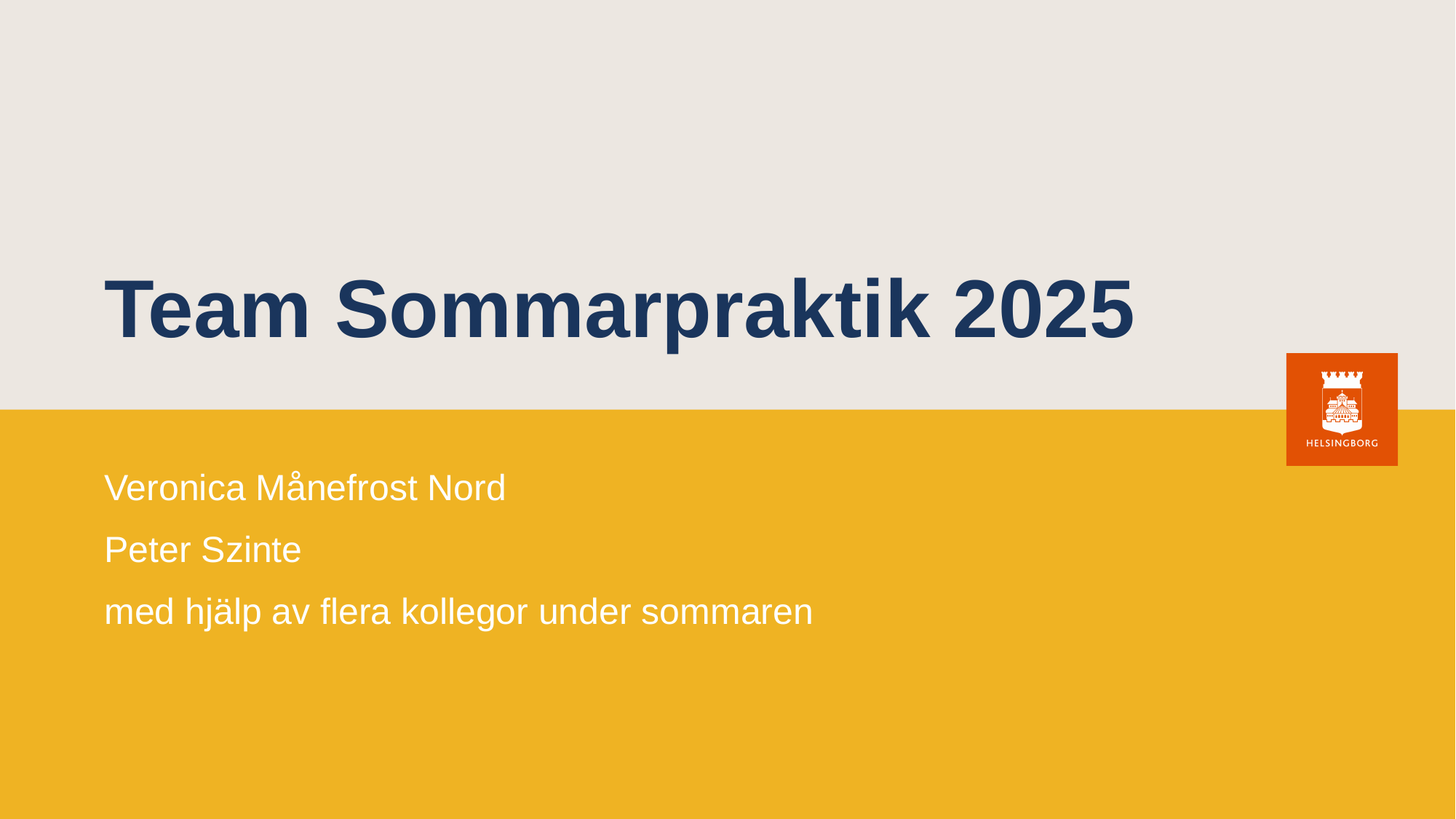

# Team Sommarpraktik 2025
Veronica Månefrost Nord
Peter Szinte
med hjälp av flera kollegor under sommaren